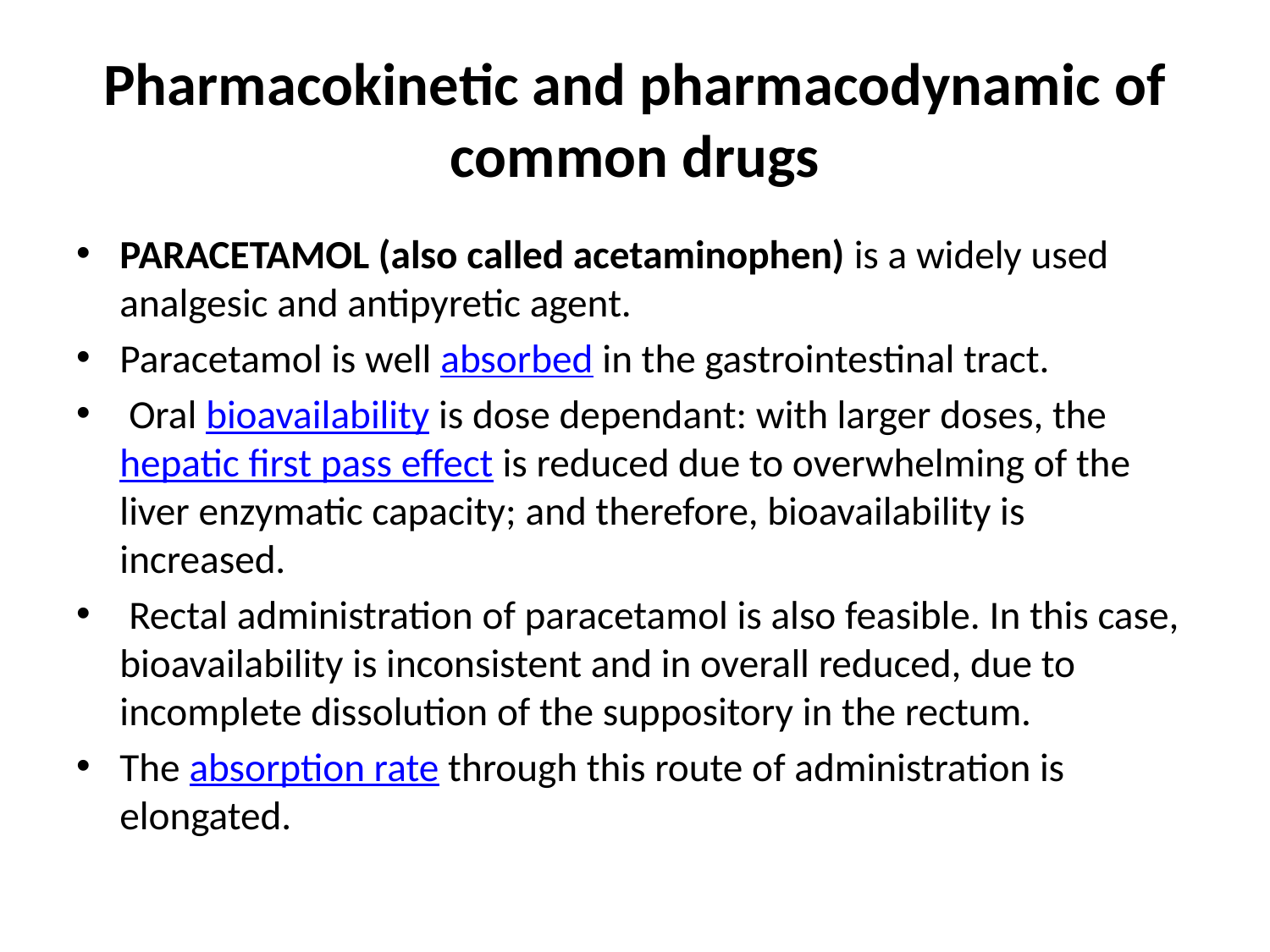

# Pharmacokinetic and pharmacodynamic of common drugs
PARACETAMOL (also called acetaminophen) is a widely used analgesic and antipyretic agent.
Paracetamol is well absorbed in the gastrointestinal tract.
 Oral bioavailability is dose dependant: with larger doses, the hepatic first pass effect is reduced due to overwhelming of the liver enzymatic capacity; and therefore, bioavailability is increased.
 Rectal administration of paracetamol is also feasible. In this case, bioavailability is inconsistent and in overall reduced, due to incomplete dissolution of the suppository in the rectum.
The absorption rate through this route of administration is elongated.